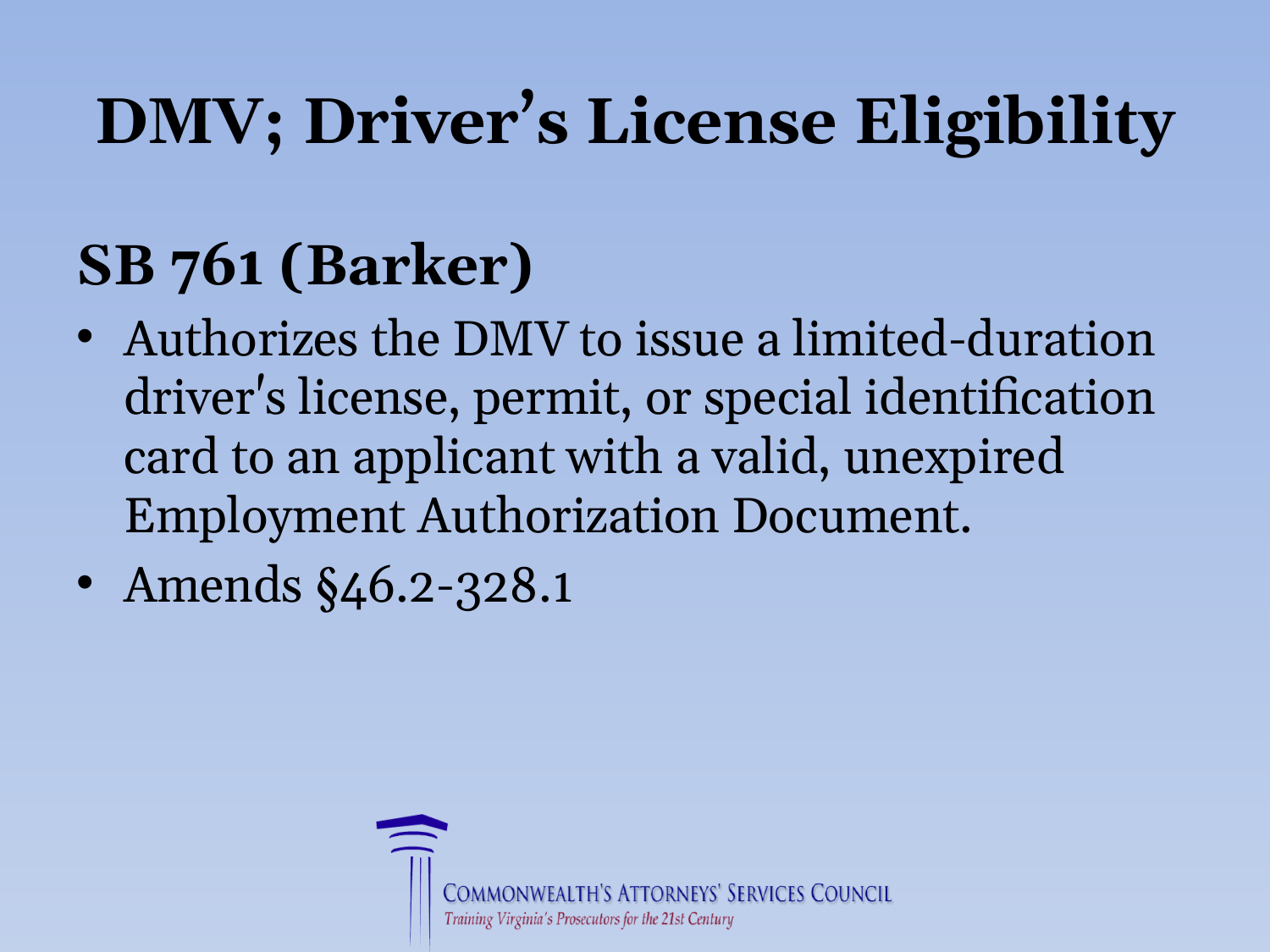

# DMV; Driver’s License Eligibility
SB 761 (Barker)
Authorizes the DMV to issue a limited-duration driver's license, permit, or special identification card to an applicant with a valid, unexpired Employment Authorization Document.
Amends §46.2-328.1